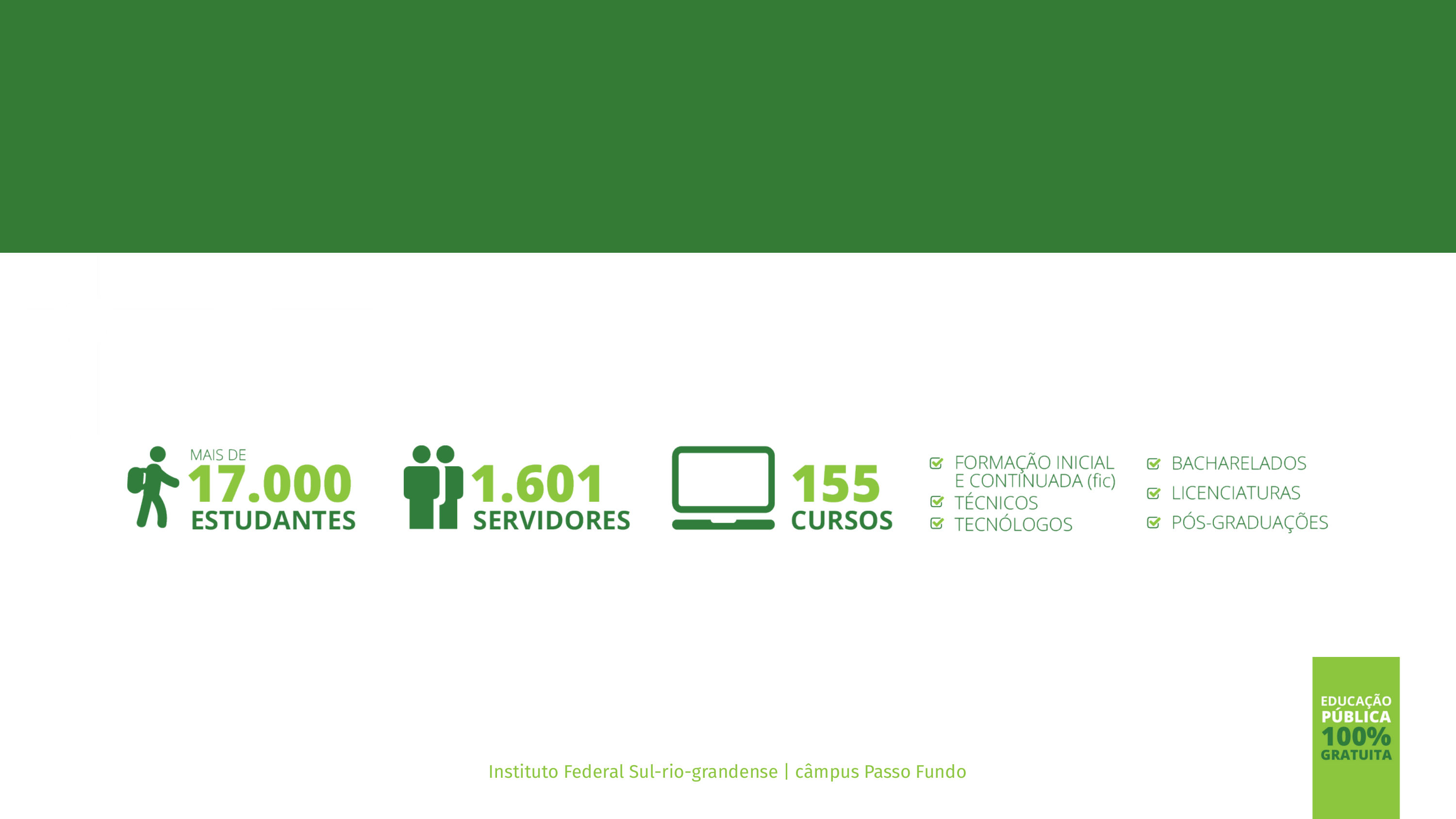

Instituto Federal Sul-rio-grandense | câmpus Passo Fundo
‹#›